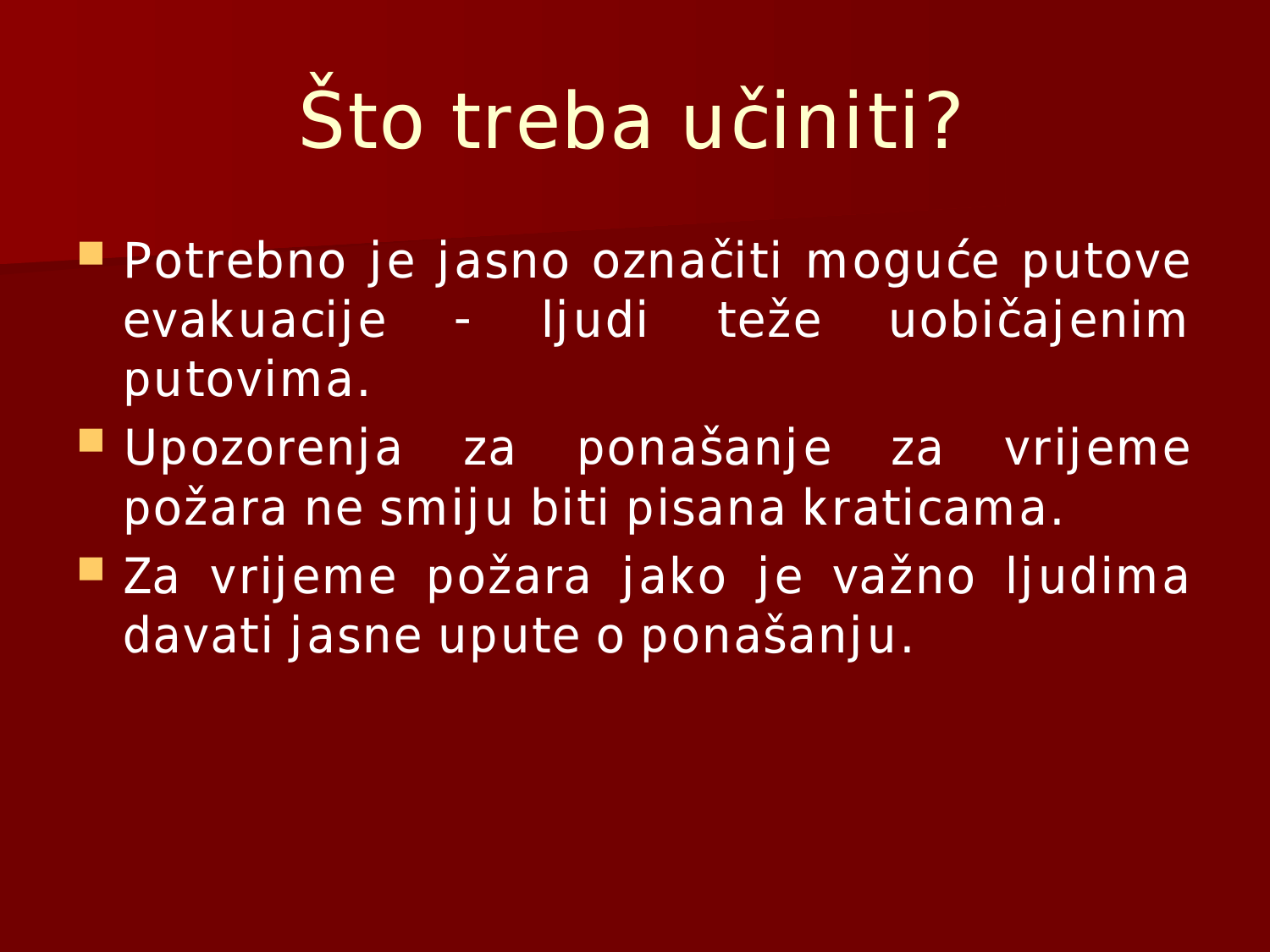

# Što treba učiniti?
Potrebno je jasno označiti moguće putove evakuacije - ljudi teže uobičajenim putovima.
Upozorenja za ponašanje za vrijeme požara ne smiju biti pisana kraticama.
Za vrijeme požara jako je važno ljudima davati jasne upute o ponašanju.